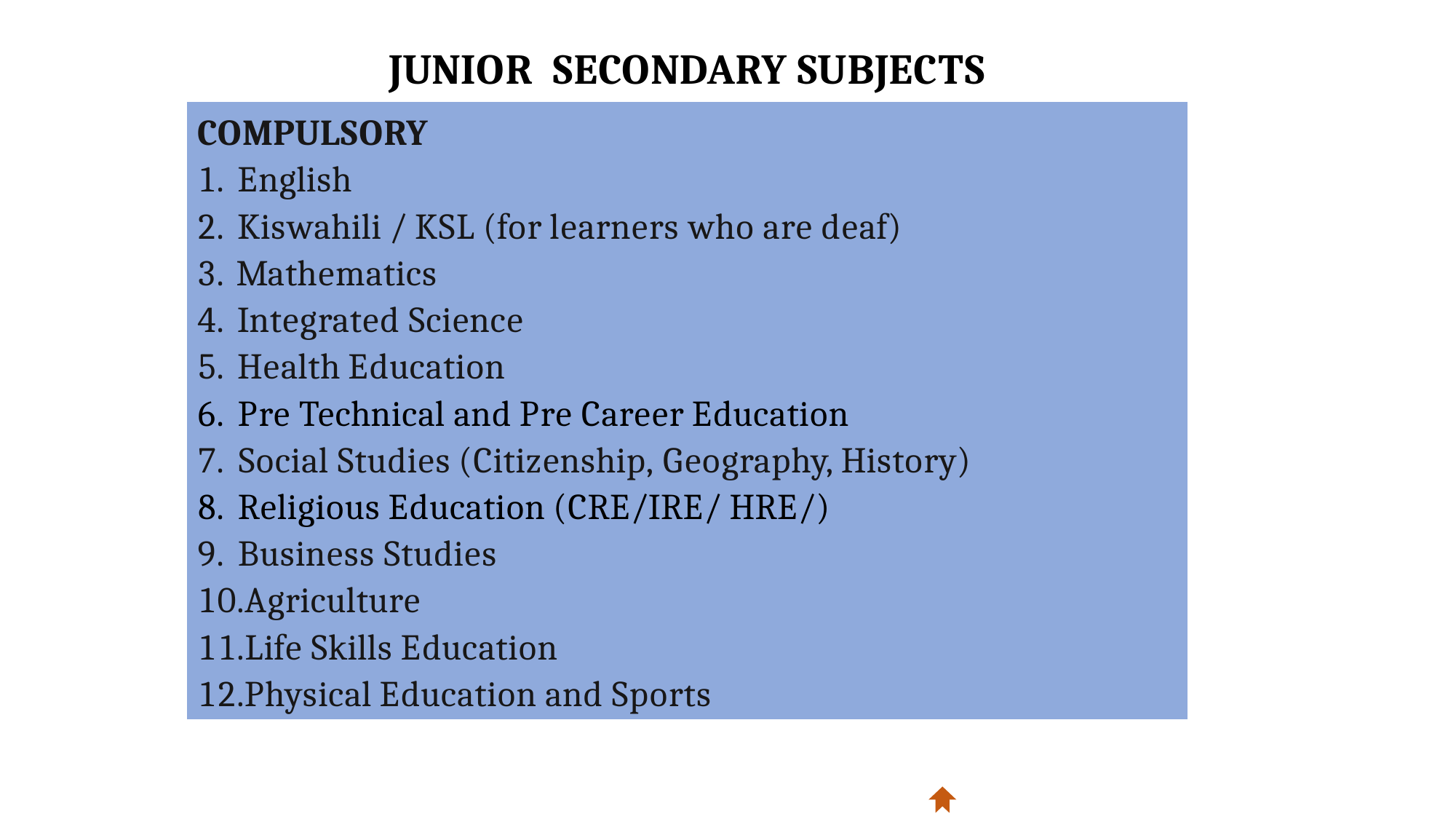

JUNIOR  SECONDARY SUBJECTS

COMPULSORY
English
Kiswahili / KSL (for learners who are deaf)
Mathematics
Integrated Science
Health Education
Pre Technical and Pre Career Education
Social Studies (Citizenship, Geography, History)
Religious Education (CRE/IRE/ HRE/)
Business Studies
Agriculture
Life Skills Education
Physical Education and Sports